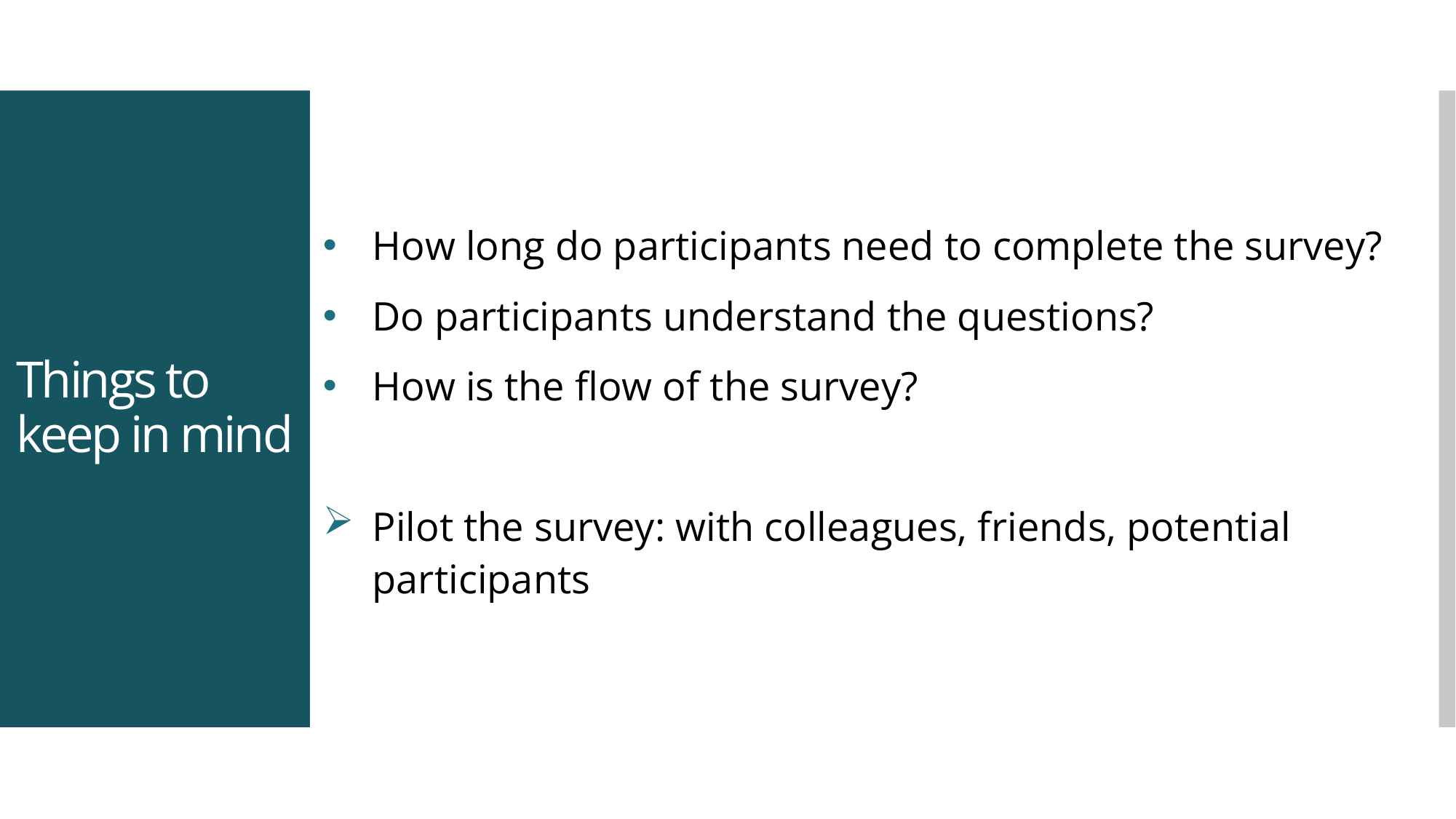

How long do participants need to complete the survey?
Do participants understand the questions?
How is the flow of the survey?

Pilot the survey: with colleagues, friends, potential participants
# Things to keep in mind